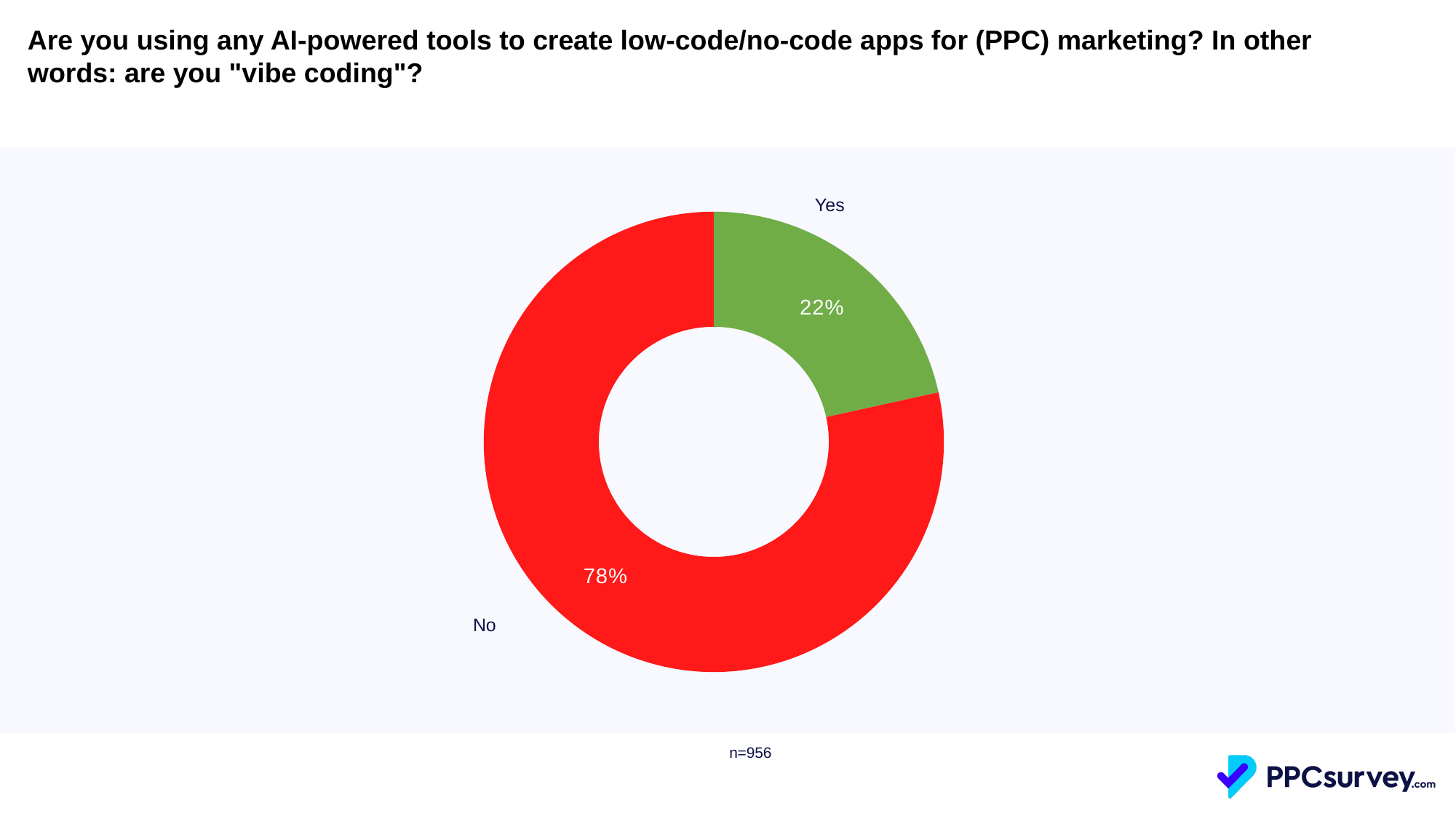

Are you using any AI-powered tools to create low-code/no-code apps for (PPC) marketing? In other words: are you "vibe coding"?

### Chart

| Category | Total |
|---|---|
| Yes | 0.21548117154811716 |
| No | 0.7845188284518828 |
| Yes |
| --- |
| No |
| --- |
| n=956 |
| --- |